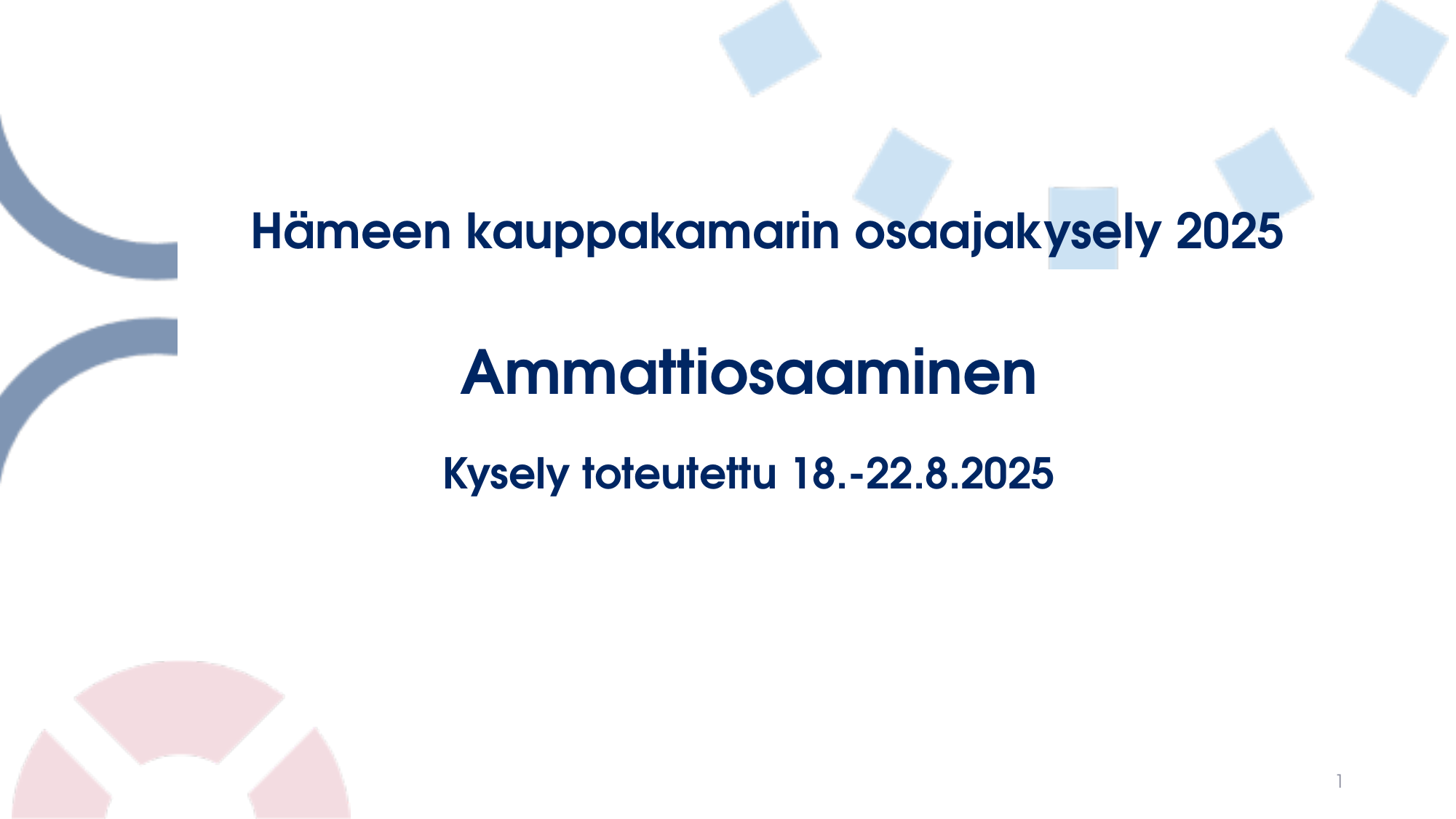

# Hämeen kauppakamarin osaajakysely 2025

Ammattiosaaminen
Kysely toteutettu 18.-22.8.2025
1